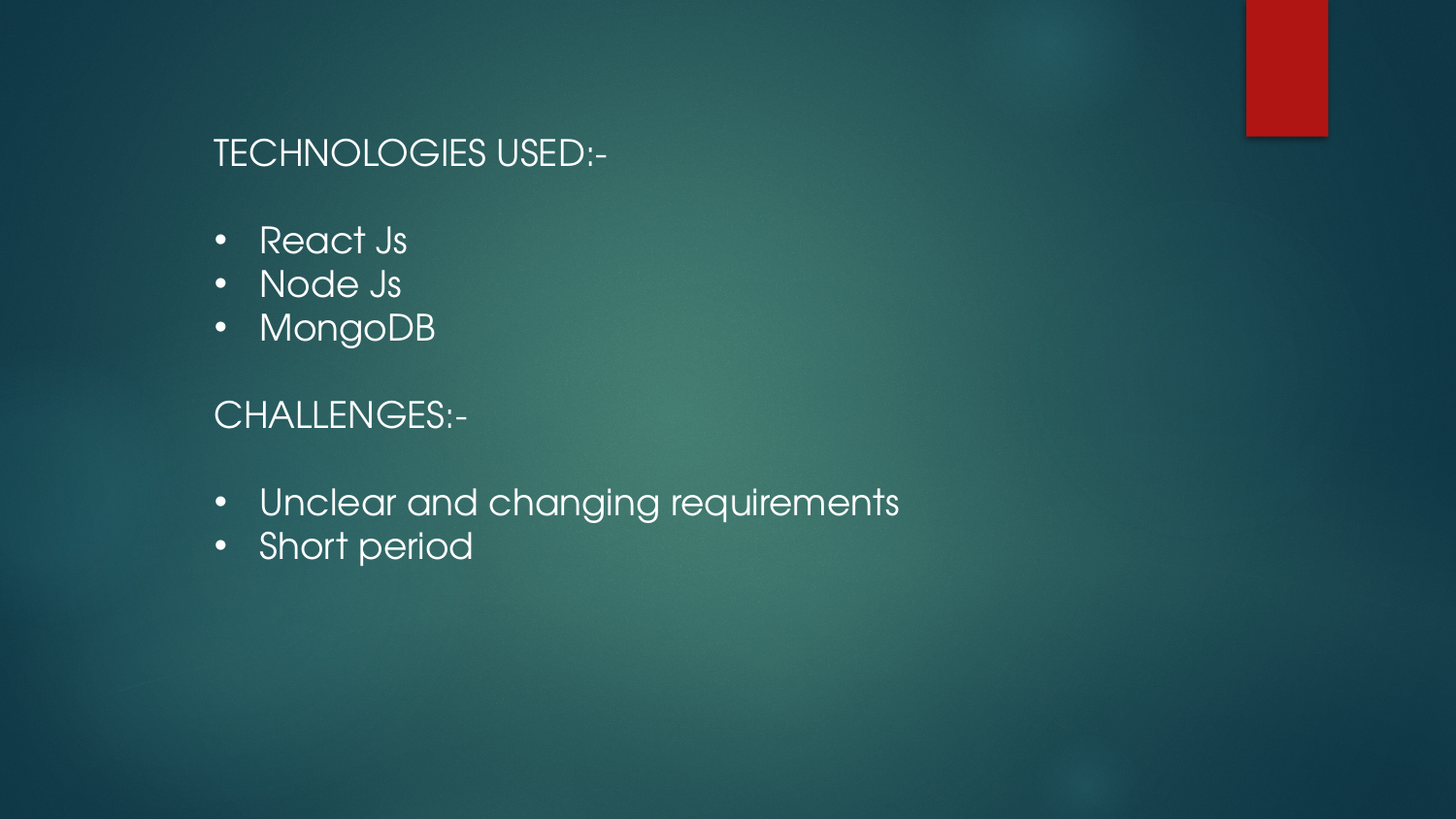

TECHNOLOGIES USED:-
React Js
Node Js
MongoDB

CHALLENGES:-

Unclear and changing requirements
Short period